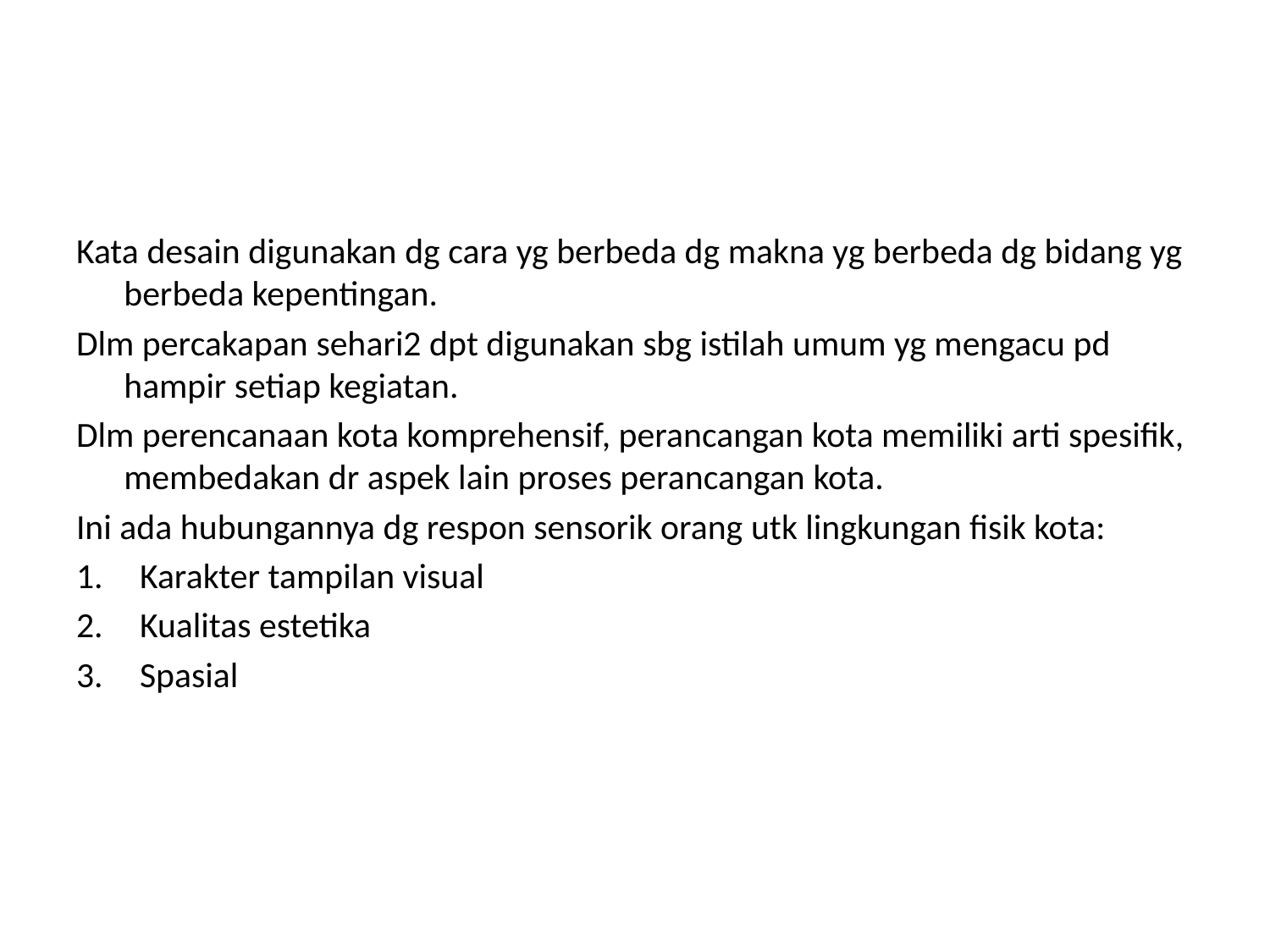

#
Kata desain digunakan dg cara yg berbeda dg makna yg berbeda dg bidang yg berbeda kepentingan.
Dlm percakapan sehari2 dpt digunakan sbg istilah umum yg mengacu pd hampir setiap kegiatan.
Dlm perencanaan kota komprehensif, perancangan kota memiliki arti spesifik, membedakan dr aspek lain proses perancangan kota.
Ini ada hubungannya dg respon sensorik orang utk lingkungan fisik kota:
Karakter tampilan visual
Kualitas estetika
Spasial